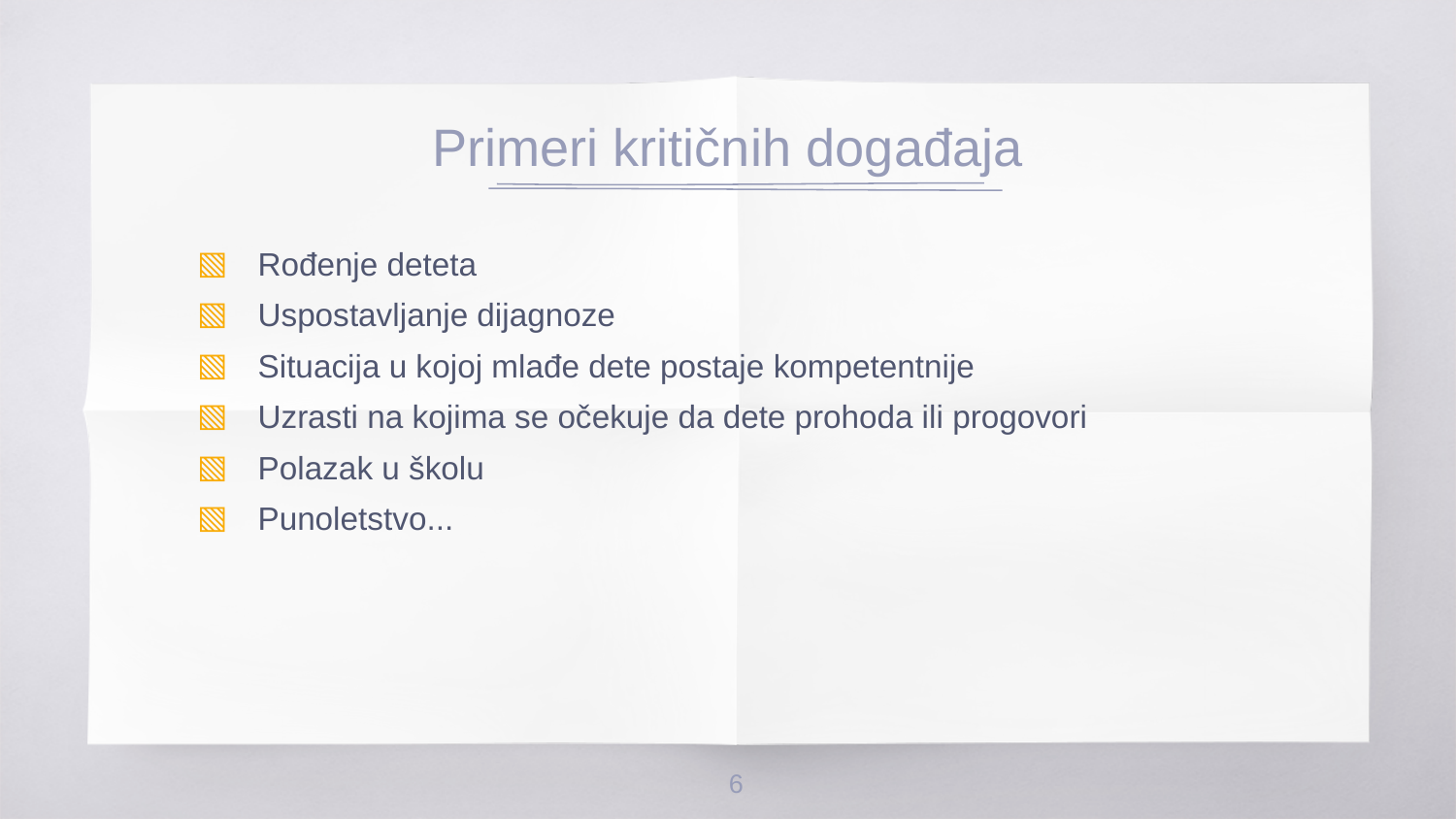

# Primeri kritičnih događaja
Rođenje deteta
Uspostavljanje dijagnoze
Situacija u kojoj mlađe dete postaje kompetentnije
Uzrasti na kojima se očekuje da dete prohoda ili progovori
Polazak u školu
Punoletstvo...
6